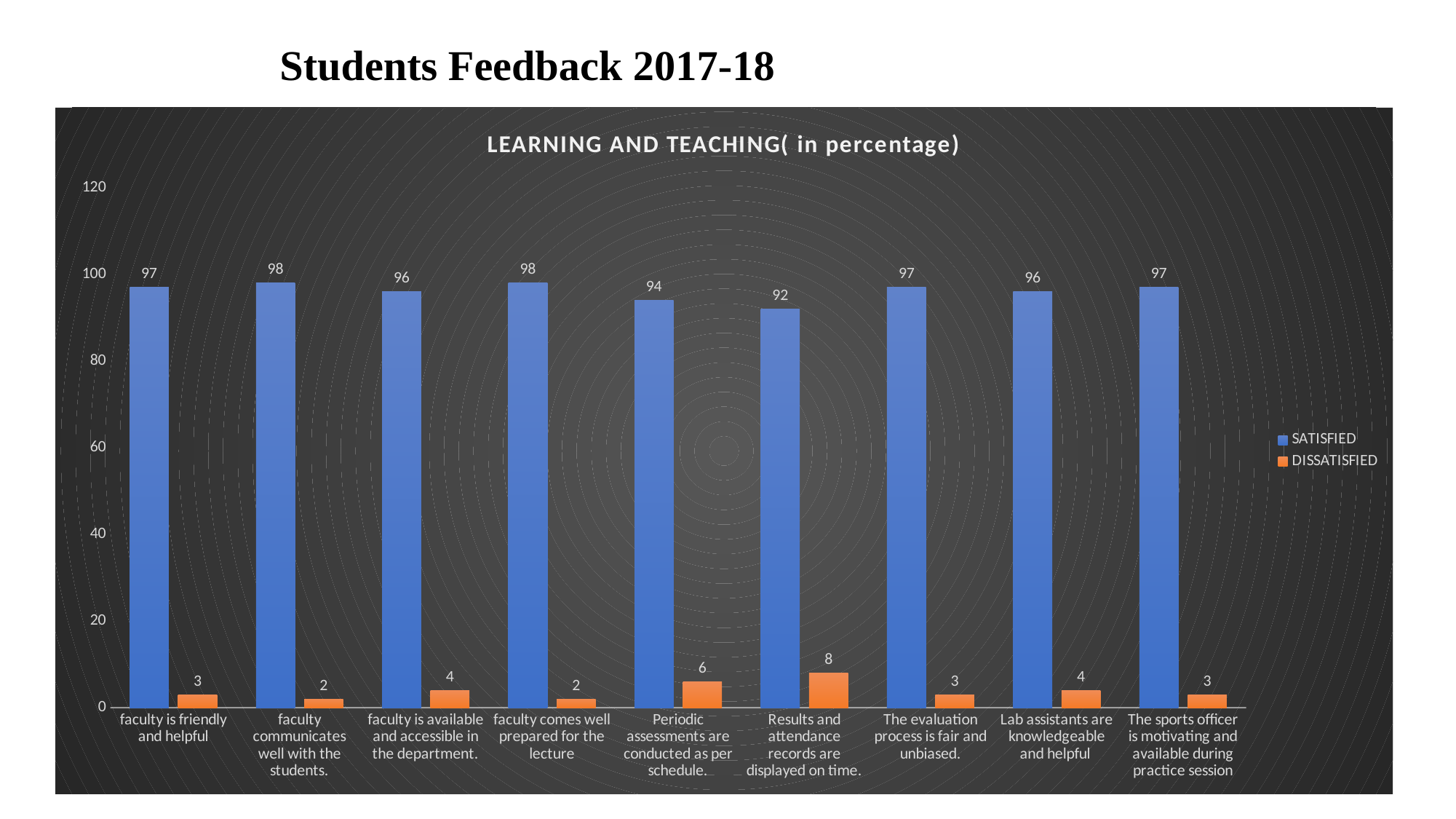

Students Feedback 2017-18

### Chart: LEARNING AND TEACHING( in percentage)

| Category | SATISFIED | DISSATISFIED |
|---|---|---|
| faculty is friendly and helpful | 97.0 | 3.0 |
| faculty communicates well with the students. | 98.0 | 2.0 |
| faculty is available and accessible in the department. | 96.0 | 4.0 |
| faculty comes well prepared for the lecture | 98.0 | 2.0 |
| Periodic assessments are conducted as per schedule. | 94.0 | 6.0 |
| Results and attendance records are displayed on time. | 92.0 | 8.0 |
| The evaluation process is fair and unbiased. | 97.0 | 3.0 |
| Lab assistants are knowledgeable and helpful  | 96.0 | 4.0 |
| The sports officer is motivating and available during practice session | 97.0 | 3.0 |